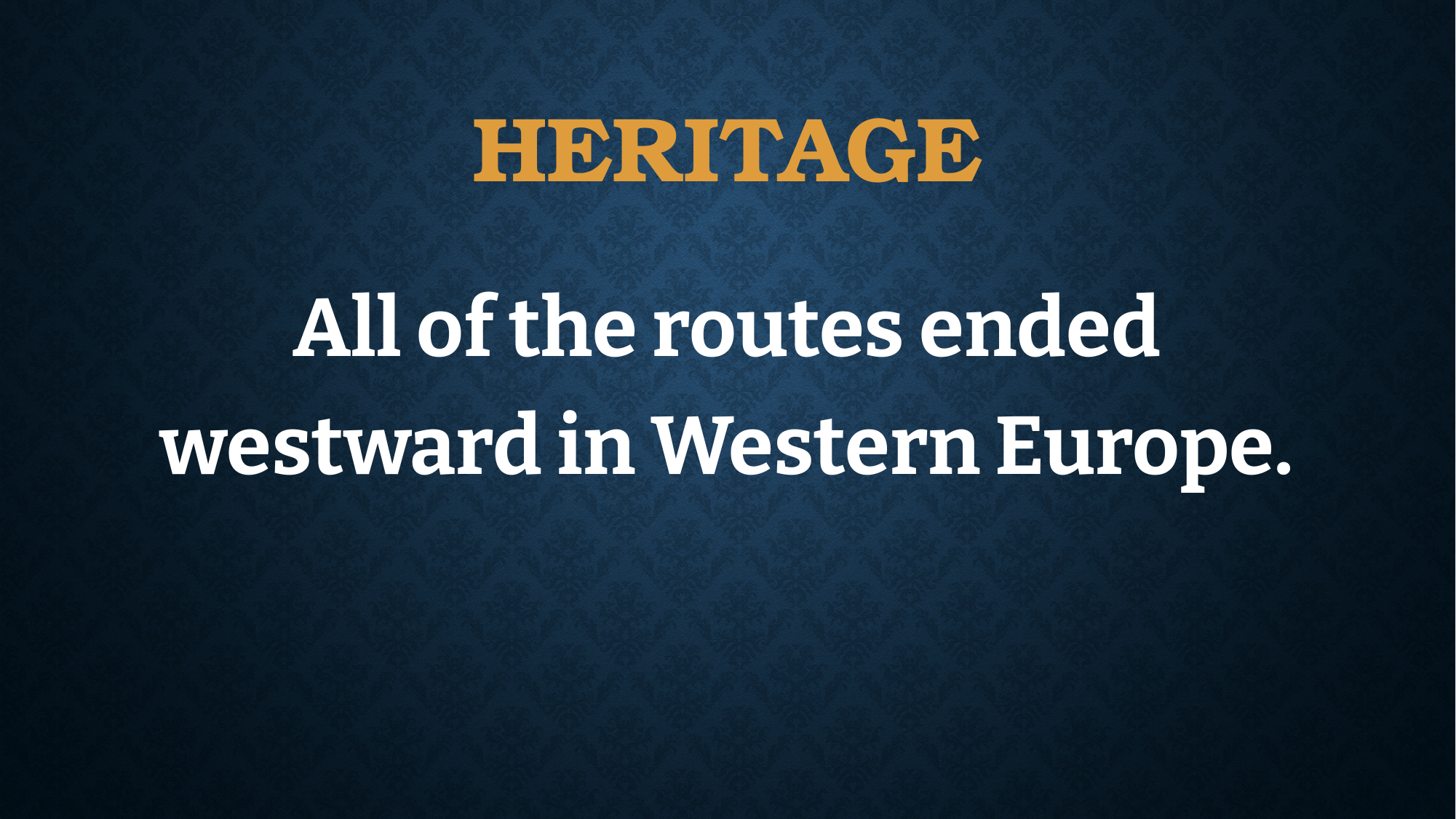

# heritage
All of the routes ended westward in Western Europe.